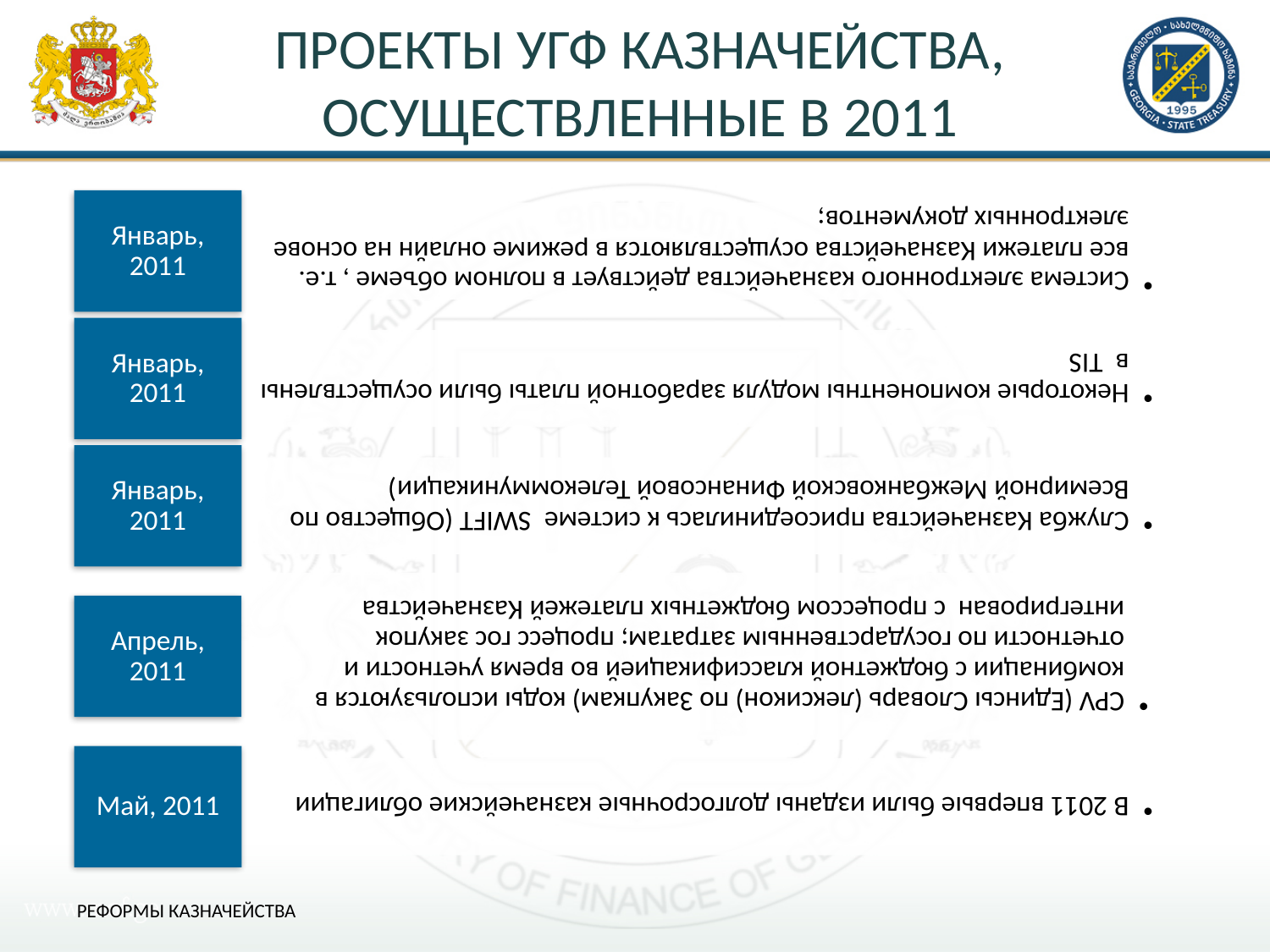

# ПРОЕКТЫ УГФ КАЗНАЧЕЙСТВА, ОСУЩЕСТВЛЕННЫЕ В 2011

Система электронного казначейства действует в полном объеме , т.е. все платежи Казначейства осуществляются в режиме онлайн на основе электронных документов;
Январь, 2011
Некоторые компонентны модуля заработной платы были осуществлены в  TIS
Январь, 2011
Служба Казначейства присоединилась к системе  SWIFT (Общество по Всемирной Межбанковской Финансовой Телекоммуникации)
Январь, 2011
CPV (Единсы Словарь (лексикон) по Закупкам) коды используются в комбинации с бюджетной классификацией во время учетности и отчетности по государственным затратам; процесс гос закупок интегрирован  с процессом бюджетных платежей Казначейства
Апрель, 2011
В 2011 впервые были изданы долгосрочные казначейские облигации
Май, 2011
РЕФОРМЫ КАЗНАЧЕЙСТВА